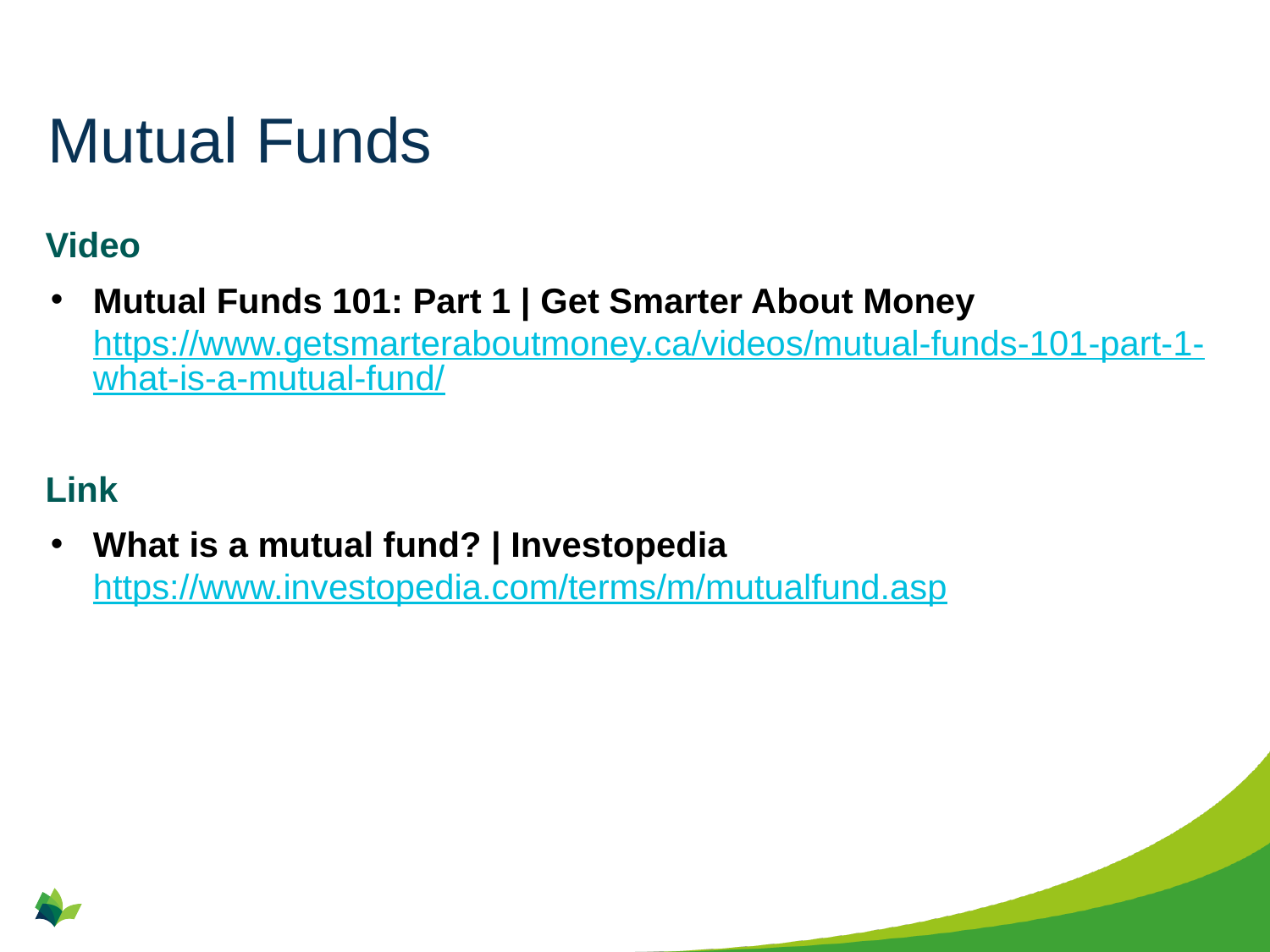

# Mutual Funds
Video
Mutual Funds 101: Part 1 | Get Smarter About Money https://www.getsmarteraboutmoney.ca/videos/mutual-funds-101-part-1-what-is-a-mutual-fund/

Link
What is a mutual fund? | Investopedia https://www.investopedia.com/terms/m/mutualfund.asp